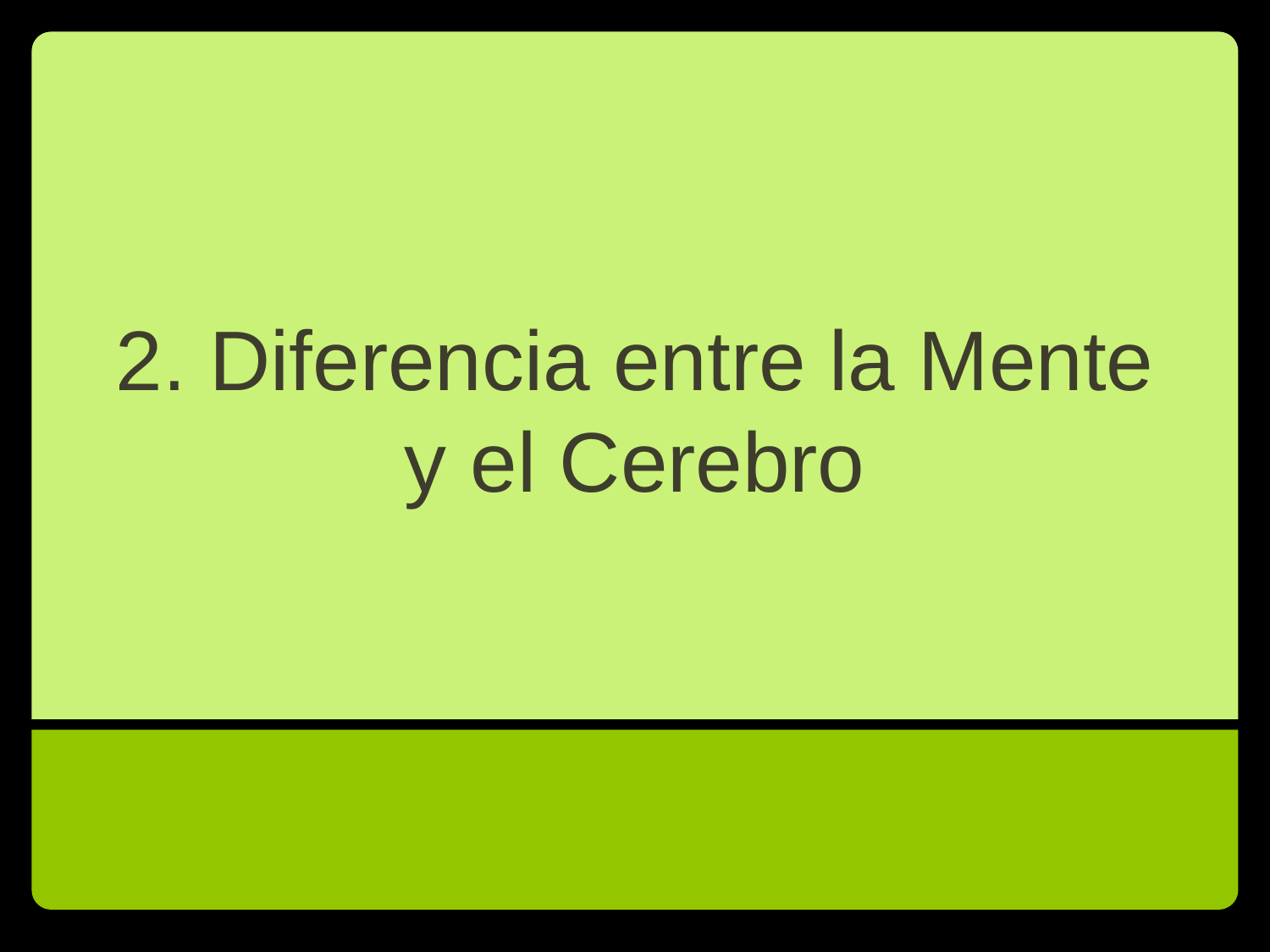

# 2. Diferencia entre la Mente y el Cerebro